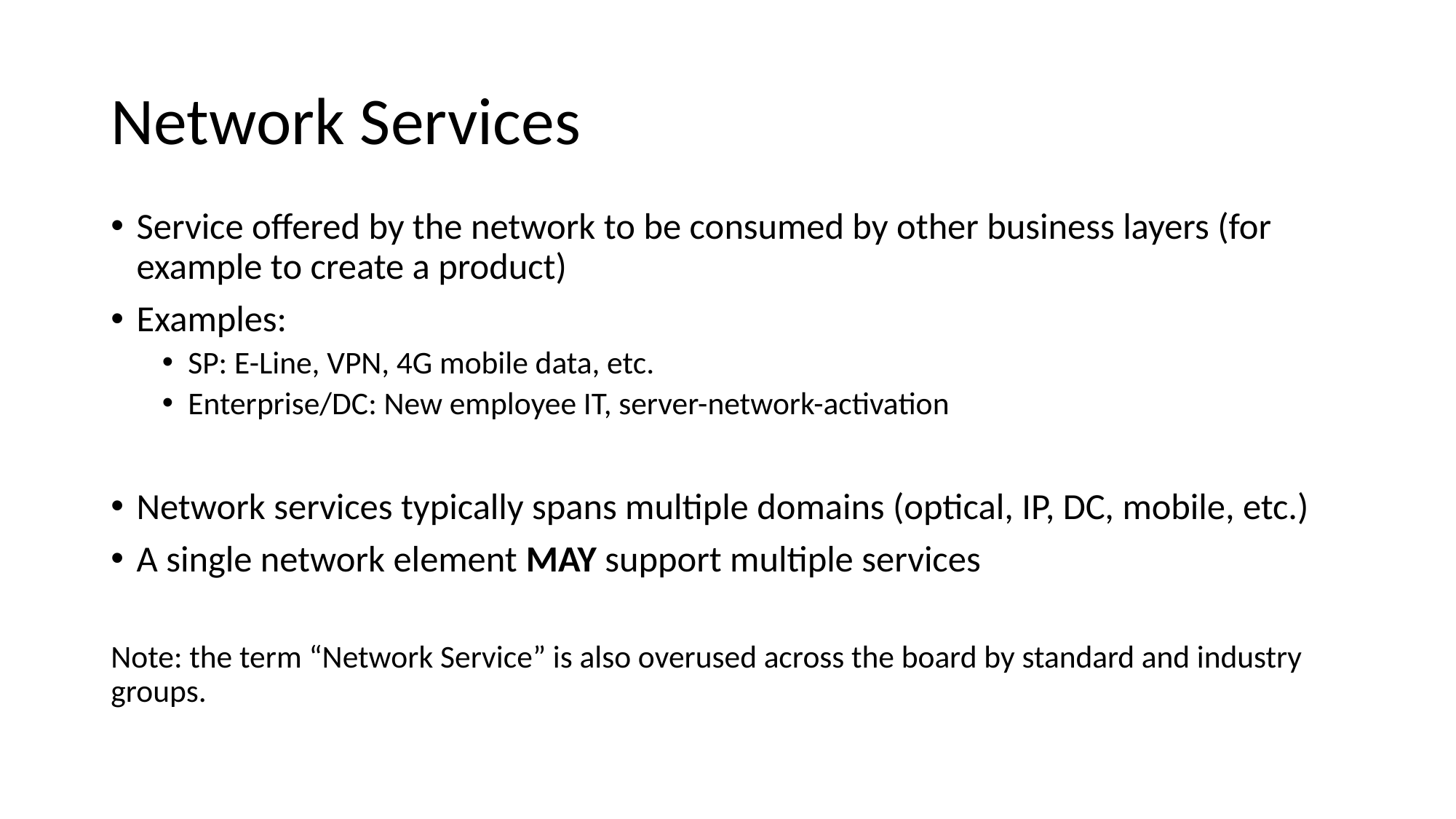

# Network Services
Service offered by the network to be consumed by other business layers (for example to create a product)
Examples:
SP: E-Line, VPN, 4G mobile data, etc.
Enterprise/DC: New employee IT, server-network-activation

Network services typically spans multiple domains (optical, IP, DC, mobile, etc.)
A single network element MAY support multiple services

Note: the term “Network Service” is also overused across the board by standard and industry groups.